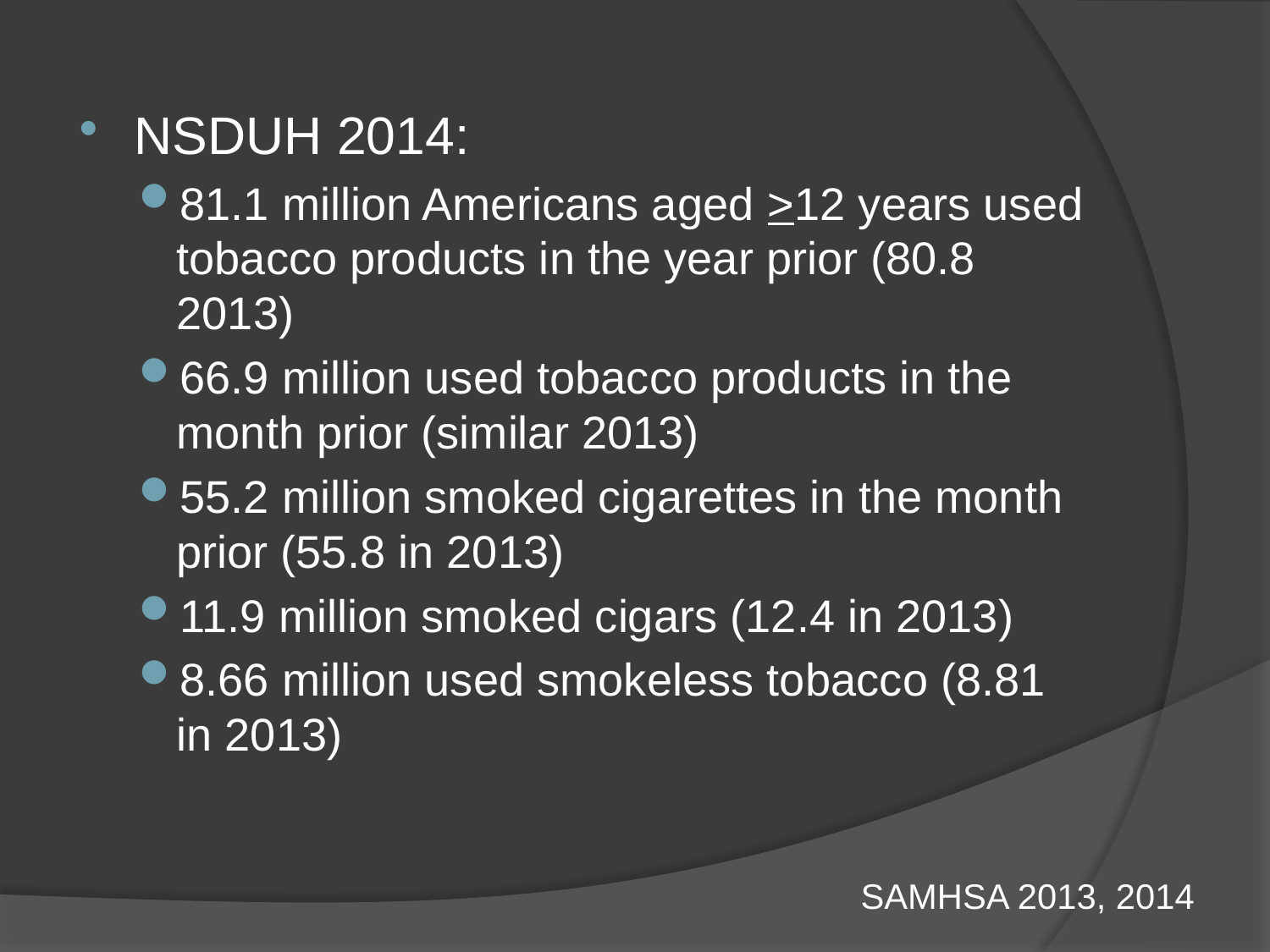

NSDUH 2014:
81.1 million Americans aged >12 years used tobacco products in the year prior (80.8 2013)
66.9 million used tobacco products in the month prior (similar 2013)
55.2 million smoked cigarettes in the month prior (55.8 in 2013)
11.9 million smoked cigars (12.4 in 2013)
8.66 million used smokeless tobacco (8.81 in 2013)
SAMHSA 2013, 2014